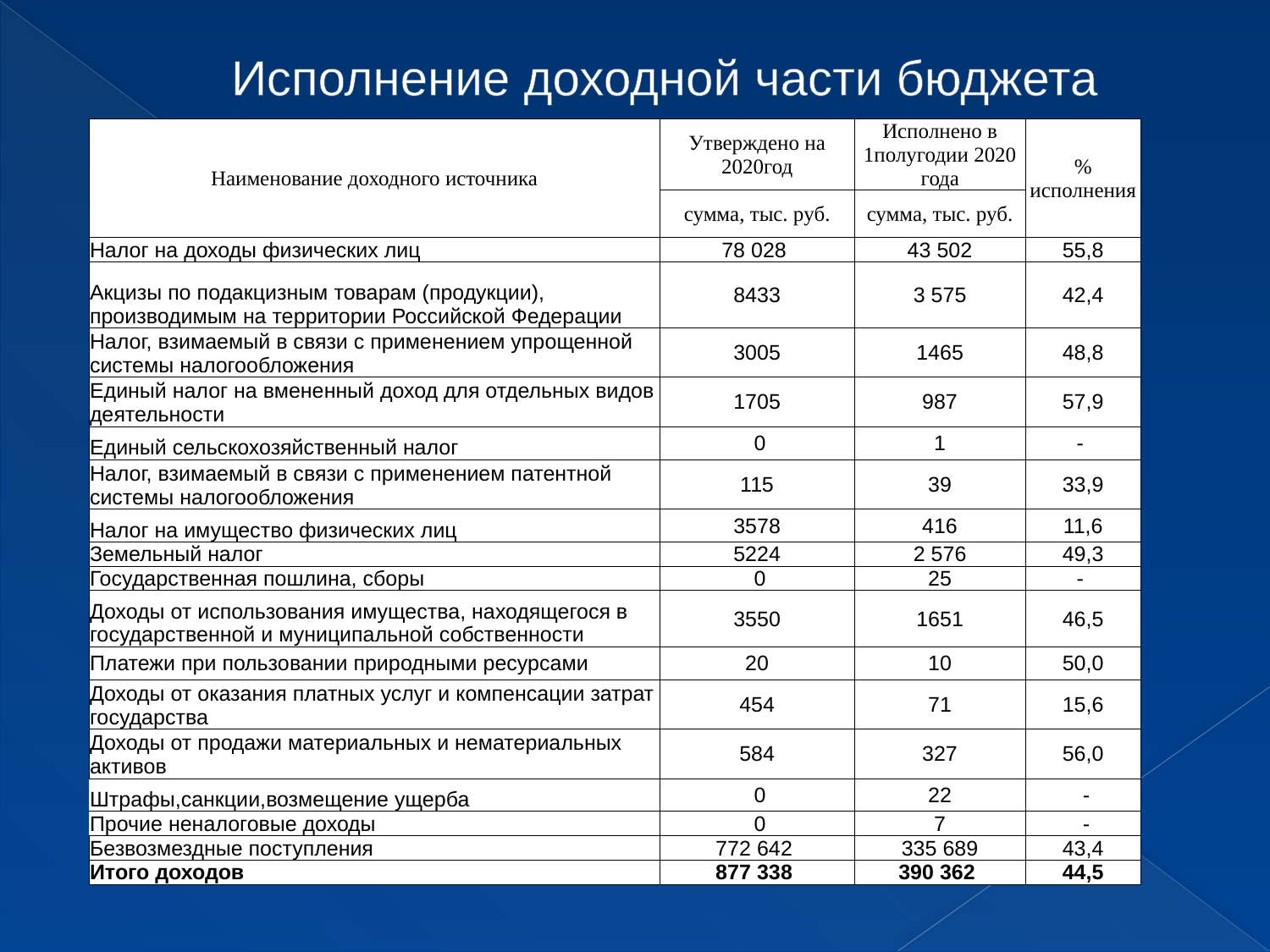

# Исполнение доходной части бюджета
| Наименование доходного источника | Утверждено на 2020год | Исполнено в 1полугодии 2020 года | % исполнения |
| --- | --- | --- | --- |
|  | сумма, тыс. руб. | сумма, тыс. руб. |  |
| Налог на доходы физических лиц | 78 028 | 43 502 | 55,8 |
| Акцизы по подакцизным товарам (продукции), производимым на территории Российской Федерации | 8433 | 3 575 | 42,4 |
| Налог, взимаемый в связи с применением упрощенной системы налогообложения | 3005 | 1465 | 48,8 |
| Единый налог на вмененный доход для отдельных видов деятельности | 1705 | 987 | 57,9 |
| Единый сельскохозяйственный налог | 0 | 1 | - |
| Налог, взимаемый в связи с применением патентной системы налогообложения | 115 | 39 | 33,9 |
| Налог на имущество физических лиц | 3578 | 416 | 11,6 |
| Земельный налог | 5224 | 2 576 | 49,3 |
| Государственная пошлина, сборы | 0 | 25 | - |
| Доходы от использования имущества, находящегося в государственной и муниципальной собственности | 3550 | 1651 | 46,5 |
| Платежи при пользовании природными ресурсами | 20 | 10 | 50,0 |
| Доходы от оказания платных услуг и компенсации затрат государства | 454 | 71 | 15,6 |
| Доходы от продажи материальных и нематериальных активов | 584 | 327 | 56,0 |
| Штрафы,санкции,возмещение ущерба | 0 | 22 | - |
| Прочие неналоговые доходы | 0 | 7 | - |
| Безвозмездные поступления | 772 642 | 335 689 | 43,4 |
| Итого доходов | 877 338 | 390 362 | 44,5 |